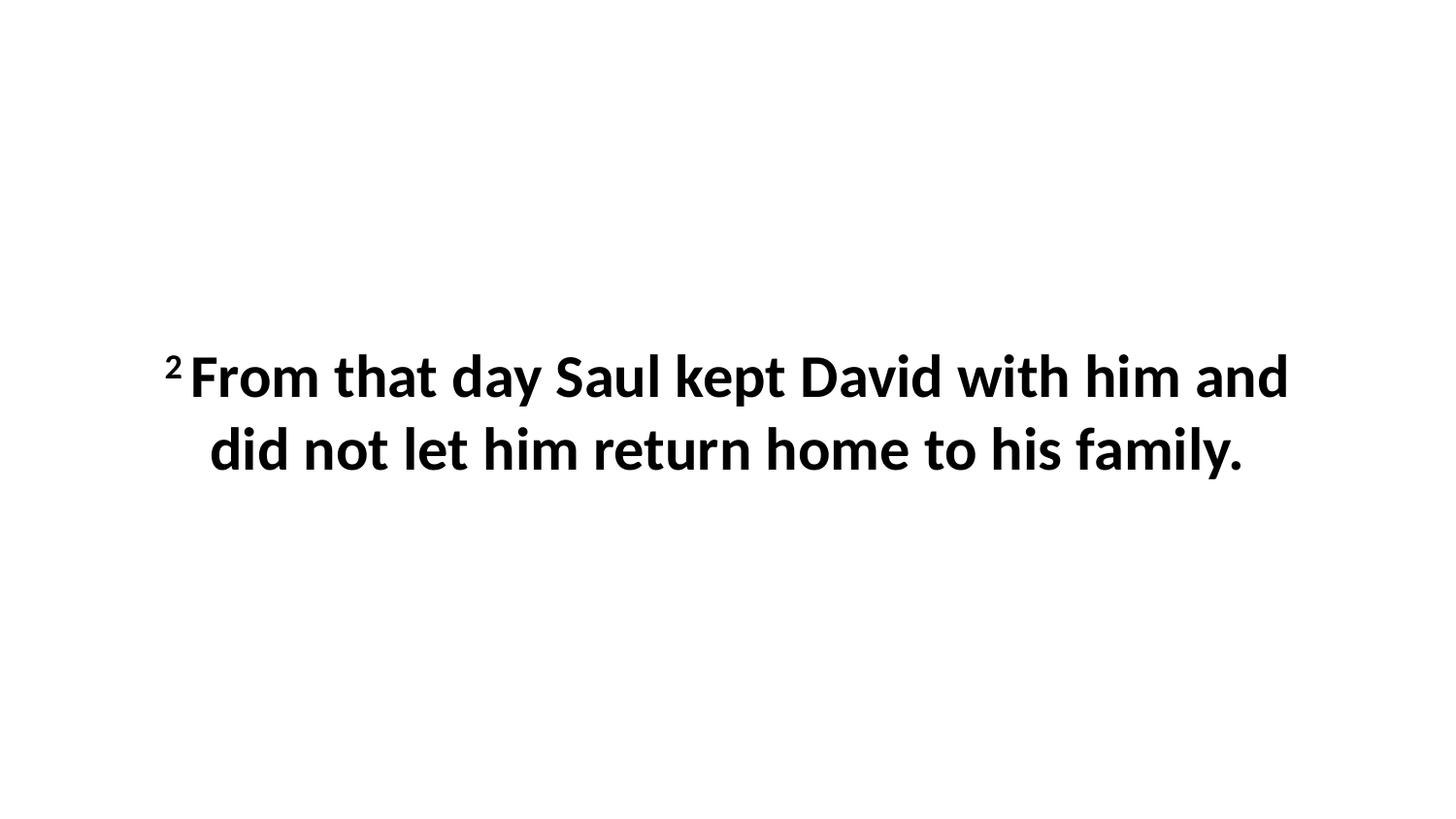

2 From that day Saul kept David with him and did not let him return home to his family.